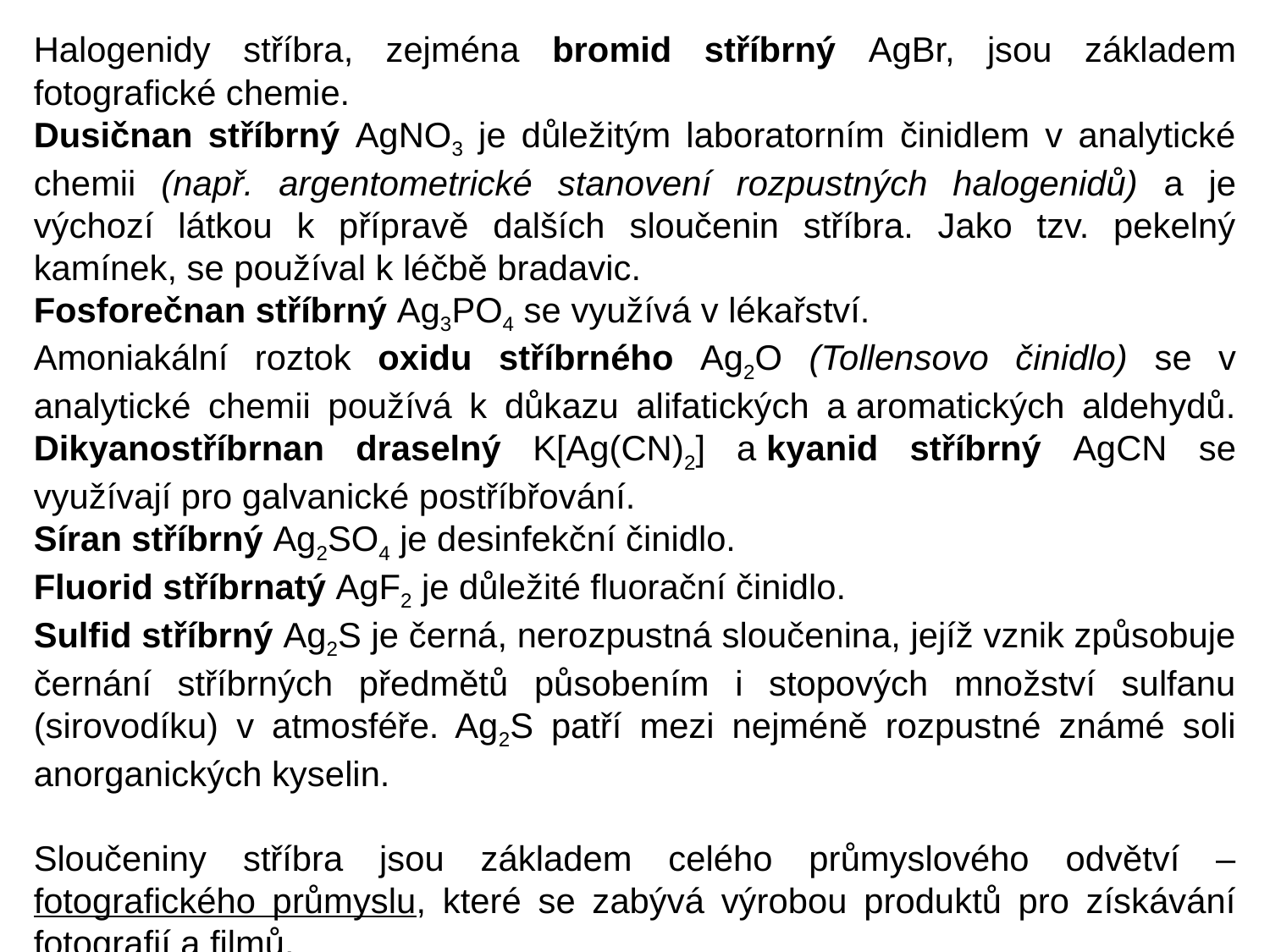

Halogenidy stříbra, zejména bromid stříbrný AgBr, jsou základem fotografické chemie.
Dusičnan stříbrný AgNO3 je důležitým laboratorním činidlem v analytické chemii (např. argentometrické stanovení rozpustných halogenidů) a je výchozí látkou k přípravě dalších sloučenin stříbra. Jako tzv. pekelný kamínek, se používal k léčbě bradavic.
Fosforečnan stříbrný Ag3PO4 se využívá v lékařství.
Amoniakální roztok oxidu stříbrného Ag2O (Tollensovo činidlo) se v analytické chemii používá k důkazu alifatických a aromatických aldehydů. Dikyanostříbrnan draselný K[Ag(CN)2] a kyanid stříbrný AgCN se využívají pro galvanické postříbřování.
Síran stříbrný Ag2SO4 je desinfekční činidlo.
Fluorid stříbrnatý AgF2 je důležité fluorační činidlo.
Sulfid stříbrný Ag2S je černá, nerozpustná sloučenina, jejíž vznik způsobuje černání stříbrných předmětů působením i stopových množství sulfanu (sirovodíku) v atmosféře. Ag2S patří mezi nejméně rozpustné známé soli anorganických kyselin.

Sloučeniny stříbra jsou základem celého průmyslového odvětví – fotografického průmyslu, které se zabývá výrobou produktů pro získávání fotografií a filmů.